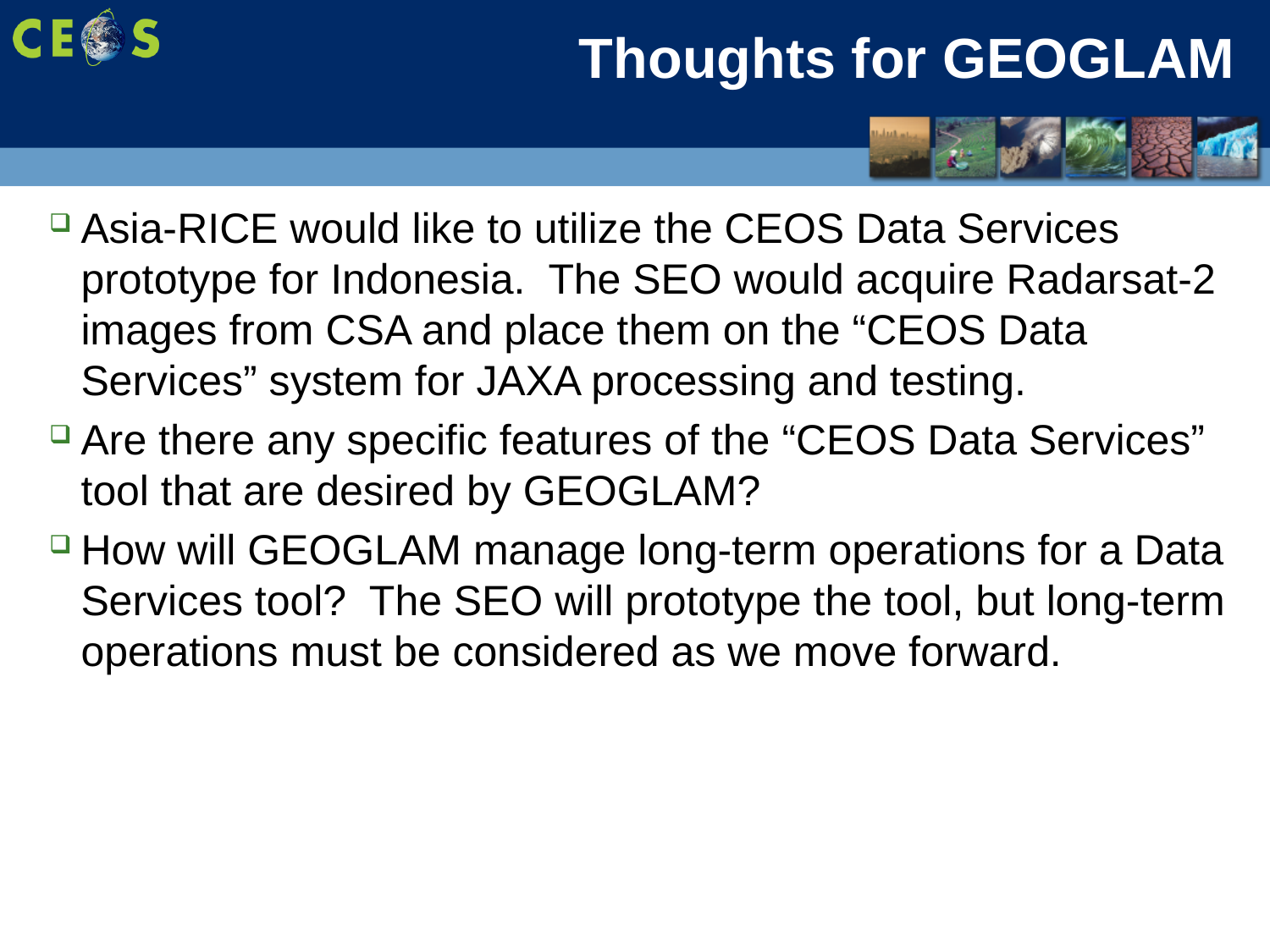

# Thoughts for GEOGLAM
Asia-RICE would like to utilize the CEOS Data Services prototype for Indonesia.  The SEO would acquire Radarsat-2 images from CSA and place them on the “CEOS Data Services” system for JAXA processing and testing.
Are there any specific features of the “CEOS Data Services” tool that are desired by GEOGLAM?
How will GEOGLAM manage long-term operations for a Data Services tool?  The SEO will prototype the tool, but long-term operations must be considered as we move forward.